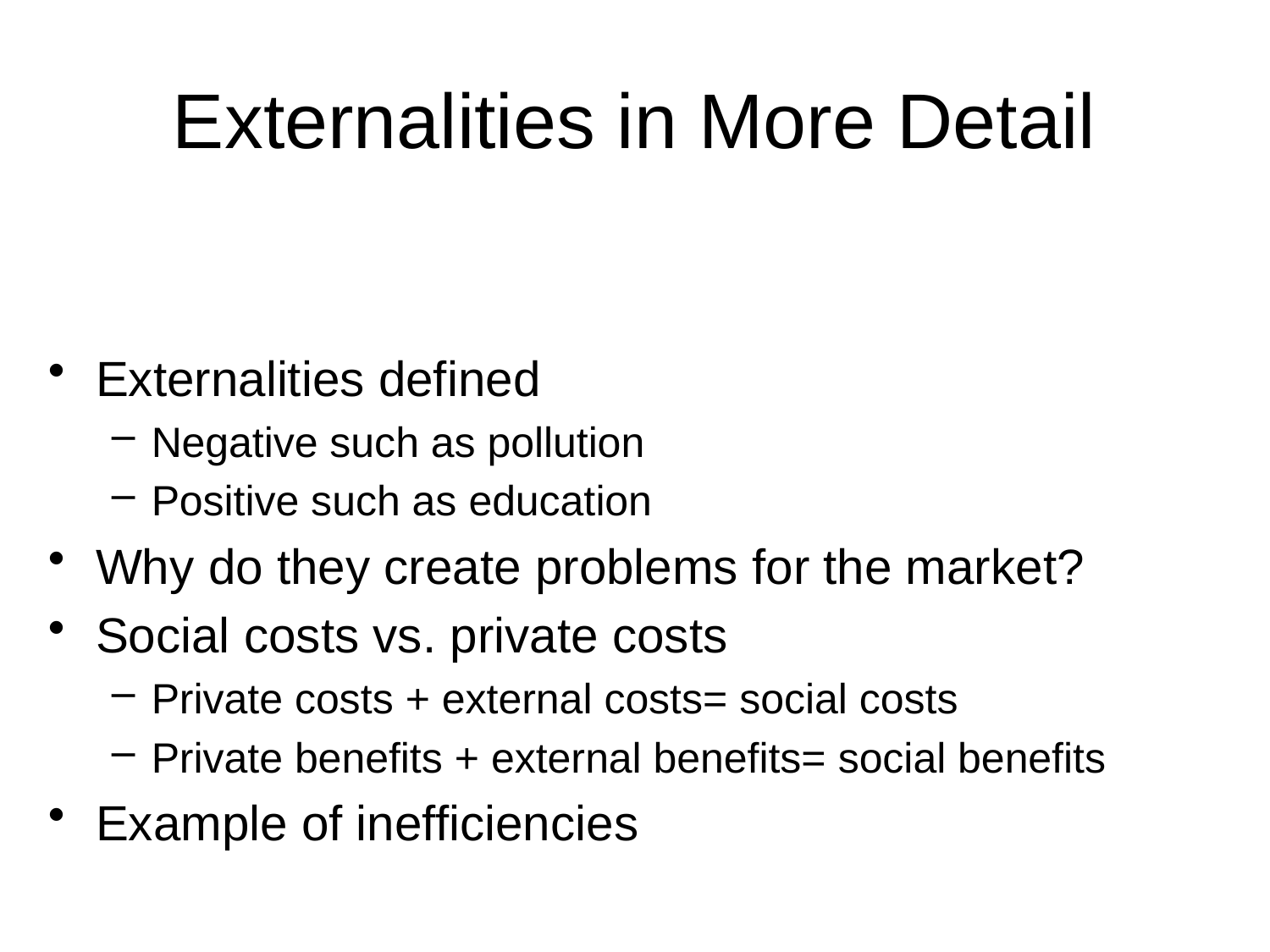

# Externalities in More Detail
Externalities defined
Negative such as pollution
Positive such as education
Why do they create problems for the market?
Social costs vs. private costs
Private costs + external costs= social costs
Private benefits + external benefits= social benefits
Example of inefficiencies